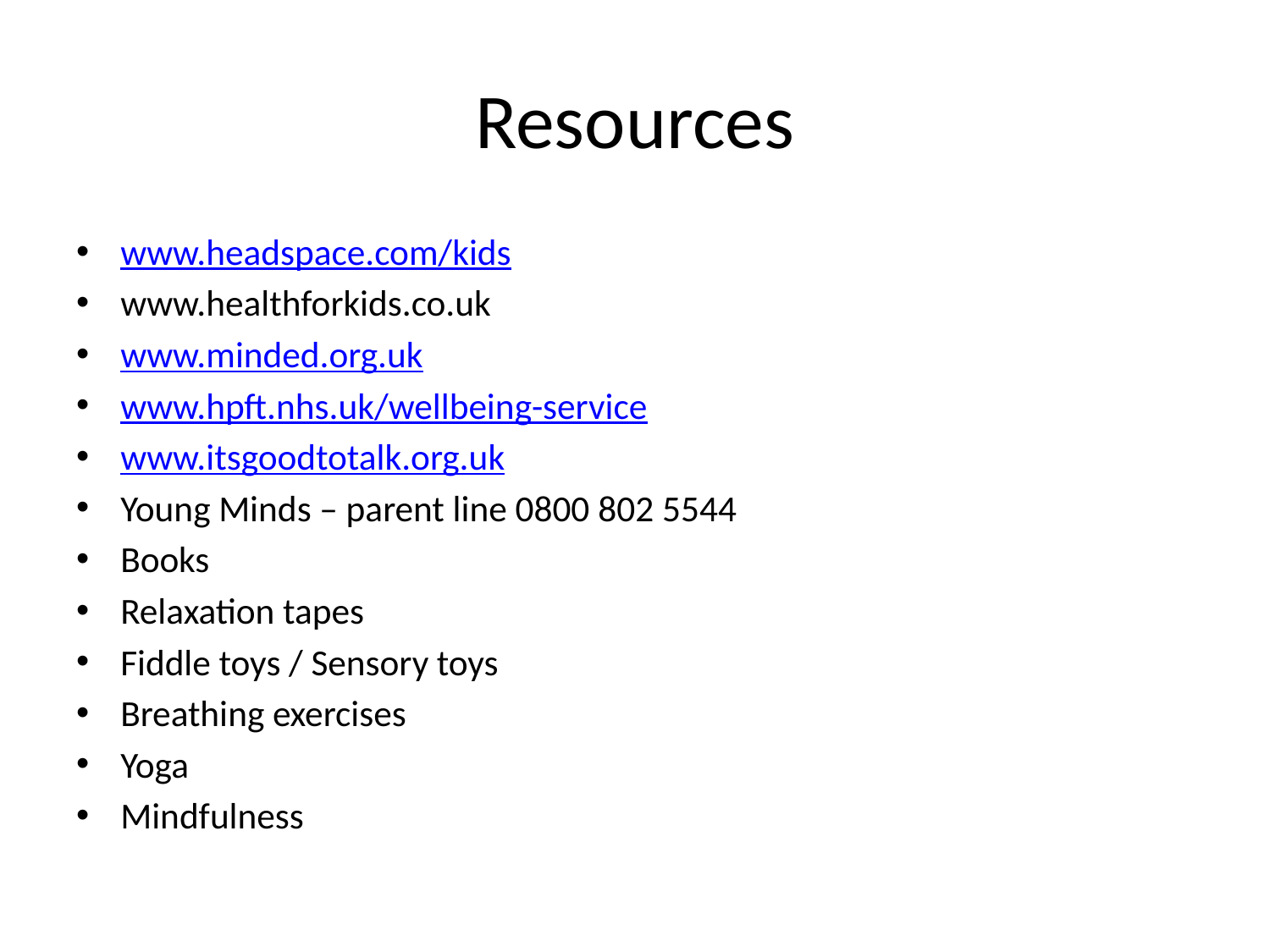

# Resources
www.headspace.com/kids
www.healthforkids.co.uk
www.minded.org.uk
www.hpft.nhs.uk/wellbeing-service
www.itsgoodtotalk.org.uk
Young Minds – parent line 0800 802 5544
Books
Relaxation tapes
Fiddle toys / Sensory toys
Breathing exercises
Yoga
Mindfulness